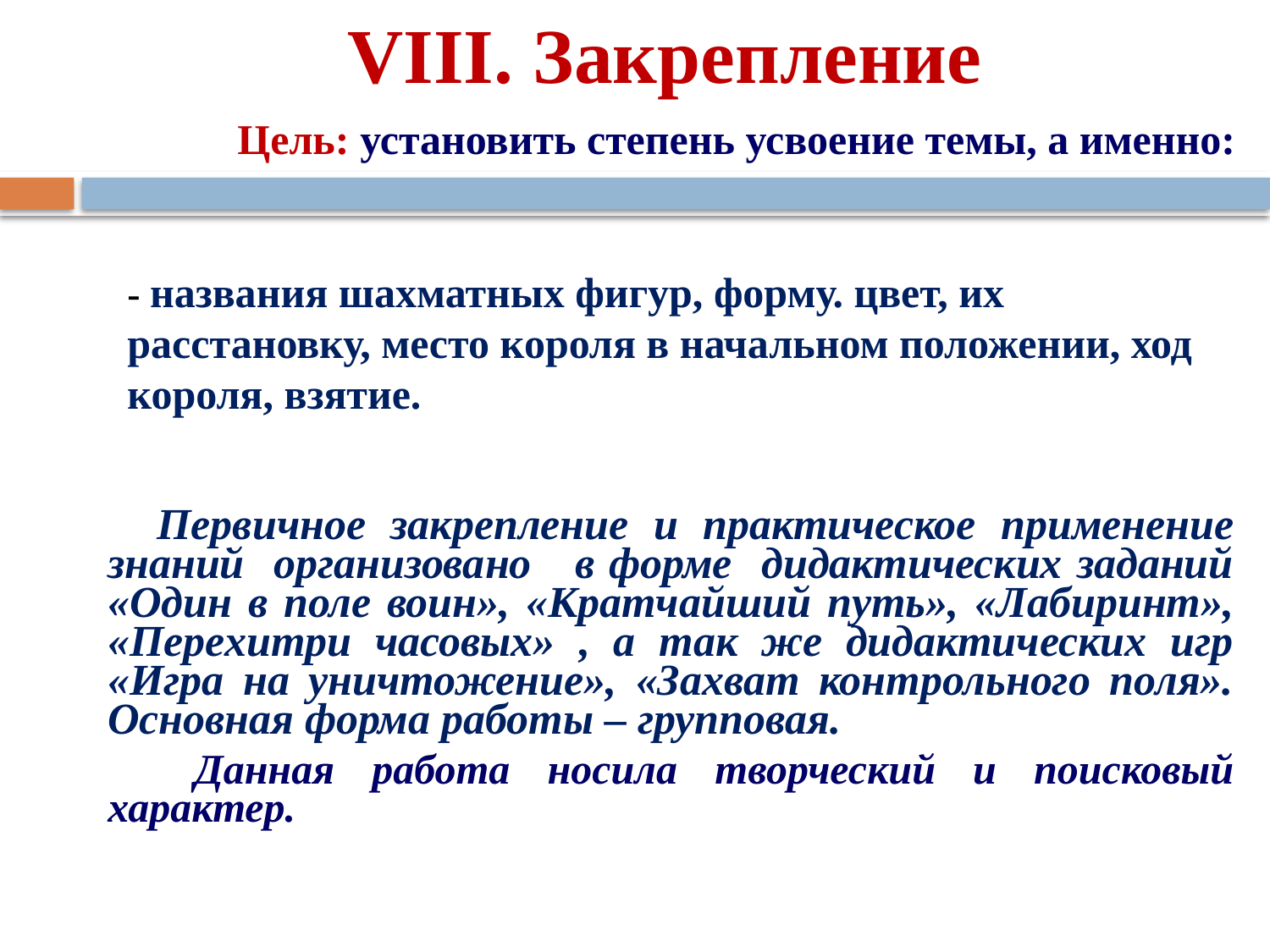

VIII. Закрепление
Цель: установить степень усвоение темы, а именно:
- названия шахматных фигур, форму. цвет, их расстановку, место короля в начальном положении, ход короля, взятие.
Первичное закрепление и практическое применение знаний  организовано   в форме  дидактических заданий «Один в поле воин», «Кратчайший путь», «Лабиринт», «Перехитри часовых» , а так же дидактических игр «Игра на уничтожение», «Захват контрольного поля». Основная форма работы – групповая.
 Данная работа носила творческий и поисковый характер.